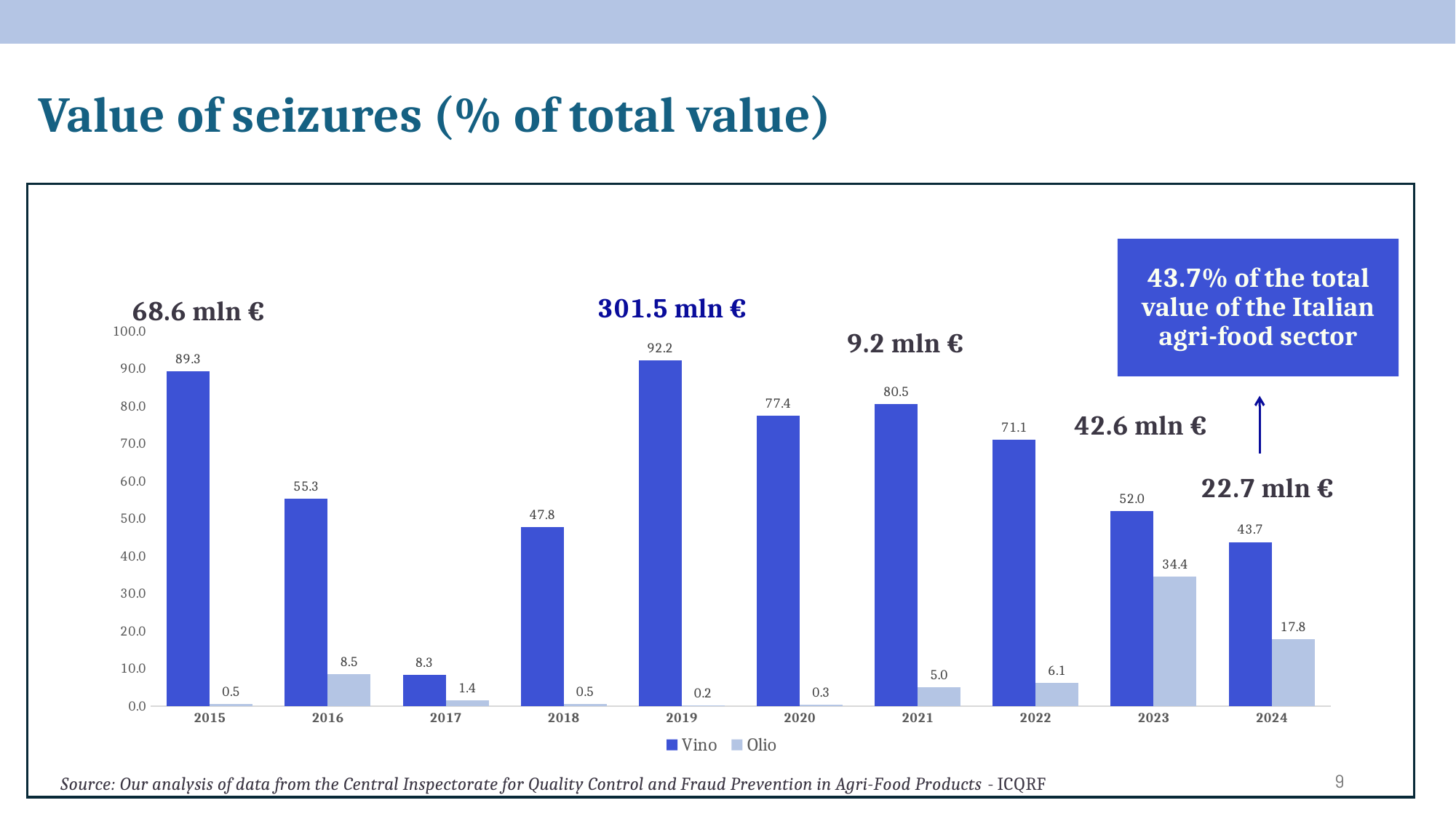

# Value of seizures (% of total value)

43.7% of the total value of the Italian agri-food sector
301.5 mln €
68.6 mln €

### Chart

| Category | Vino | Olio |
|---|---|---|
| 2015 | 89.33806081055839 | 0.46332925296791067 |
| 2016 | 55.273287945569884 | 8.450705154895607 |
| 2017 | 8.306914694354518 | 1.446606074358999 |
| 2018 | 47.78121689375937 | 0.4743309364771927 |
| 2019 | 92.20875526843233 | 0.20849447253080594 |
| 2020 | 77.3977819465269 | 0.34930159943344735 |
| 2021 | 80.52242938493603 | 4.952222009051983 |
| 2022 | 71.13818862464107 | 6.083627439631761 |
| 2023 | 52.028161689654425 | 34.44313398871772 |
| 2024 | 43.74757724474026 | 17.847410420813674 |
9.2 mln €
42.6 mln €
22.7 mln €
9
Source: Our analysis of data from the Central Inspectorate for Quality Control and Fraud Prevention in Agri-Food Products - ICQRF